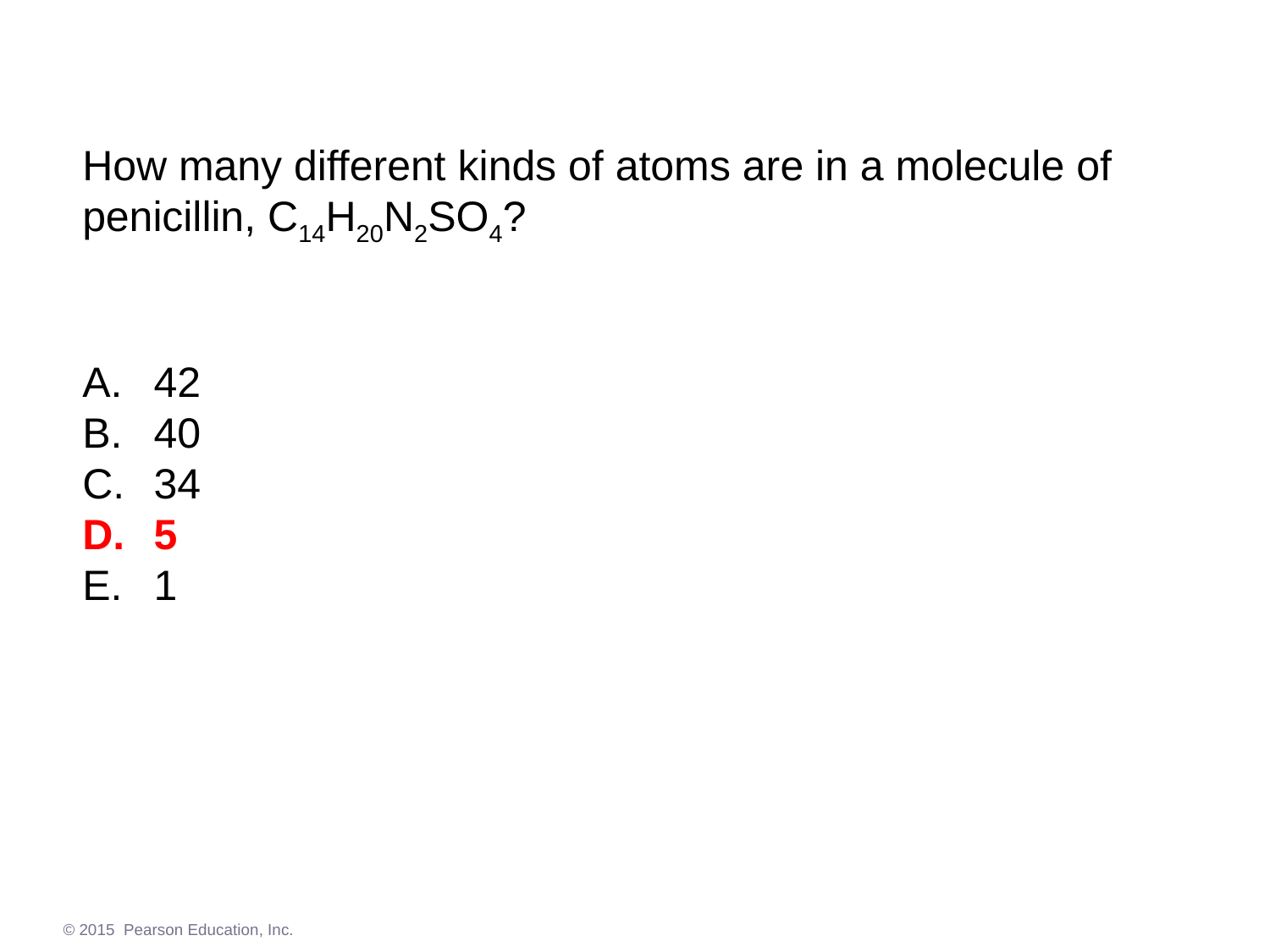

How many different kinds of atoms are in a molecule of penicillin, C14H20N2SO4?
42
40
34
5
1